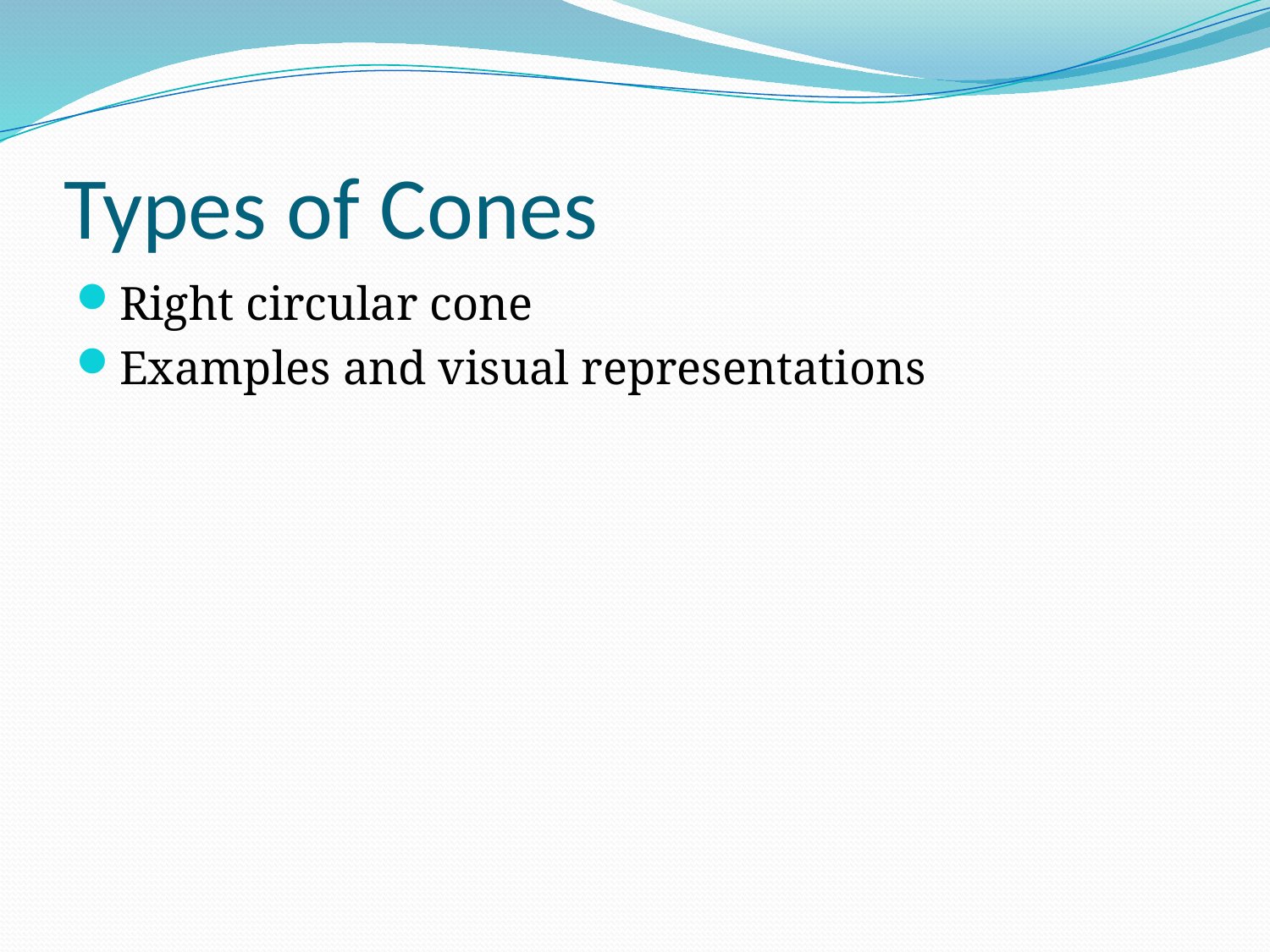

# Types of Cones
Right circular cone
Examples and visual representations